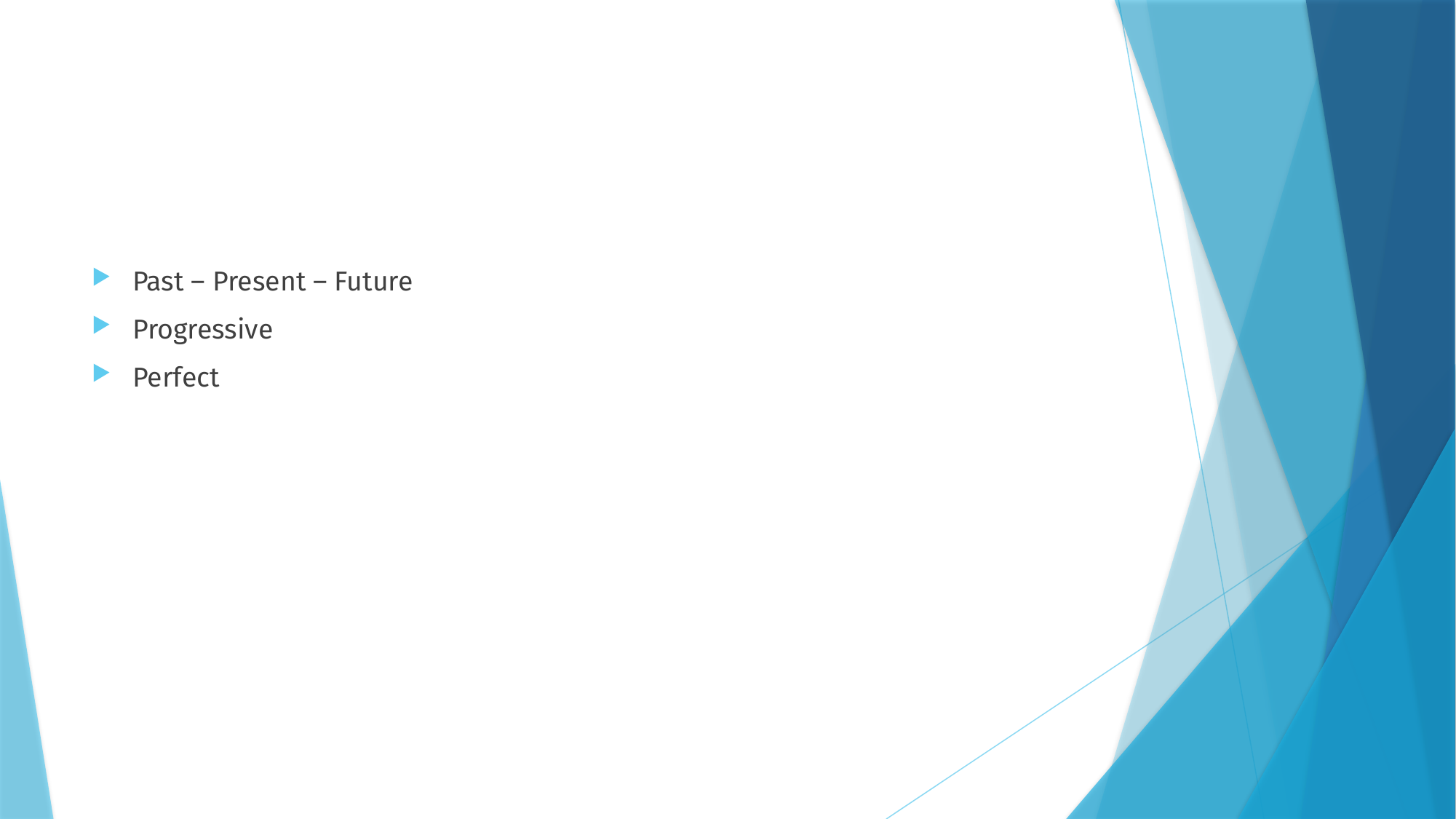

#
Past – Present – Future
Progressive
Perfect